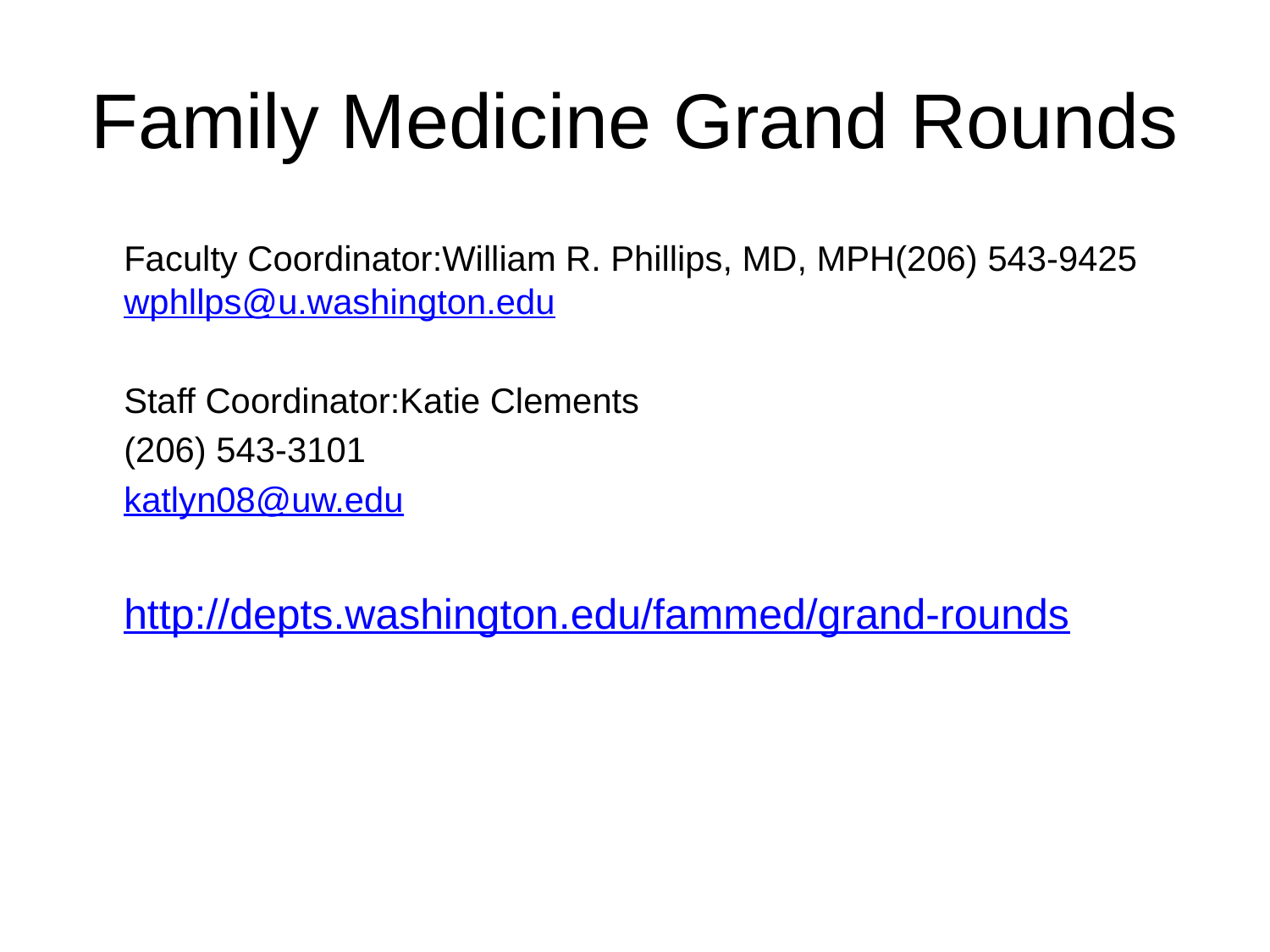

# Family Medicine Grand Rounds
	Faculty Coordinator: William R. Phillips, MD, MPH (206) 543-9425 wphllps@u.washington.edu

	Staff Coordinator: Katie Clements
	(206) 543-3101
	katlyn08@uw.edu

	http://depts.washington.edu/fammed/grand-rounds